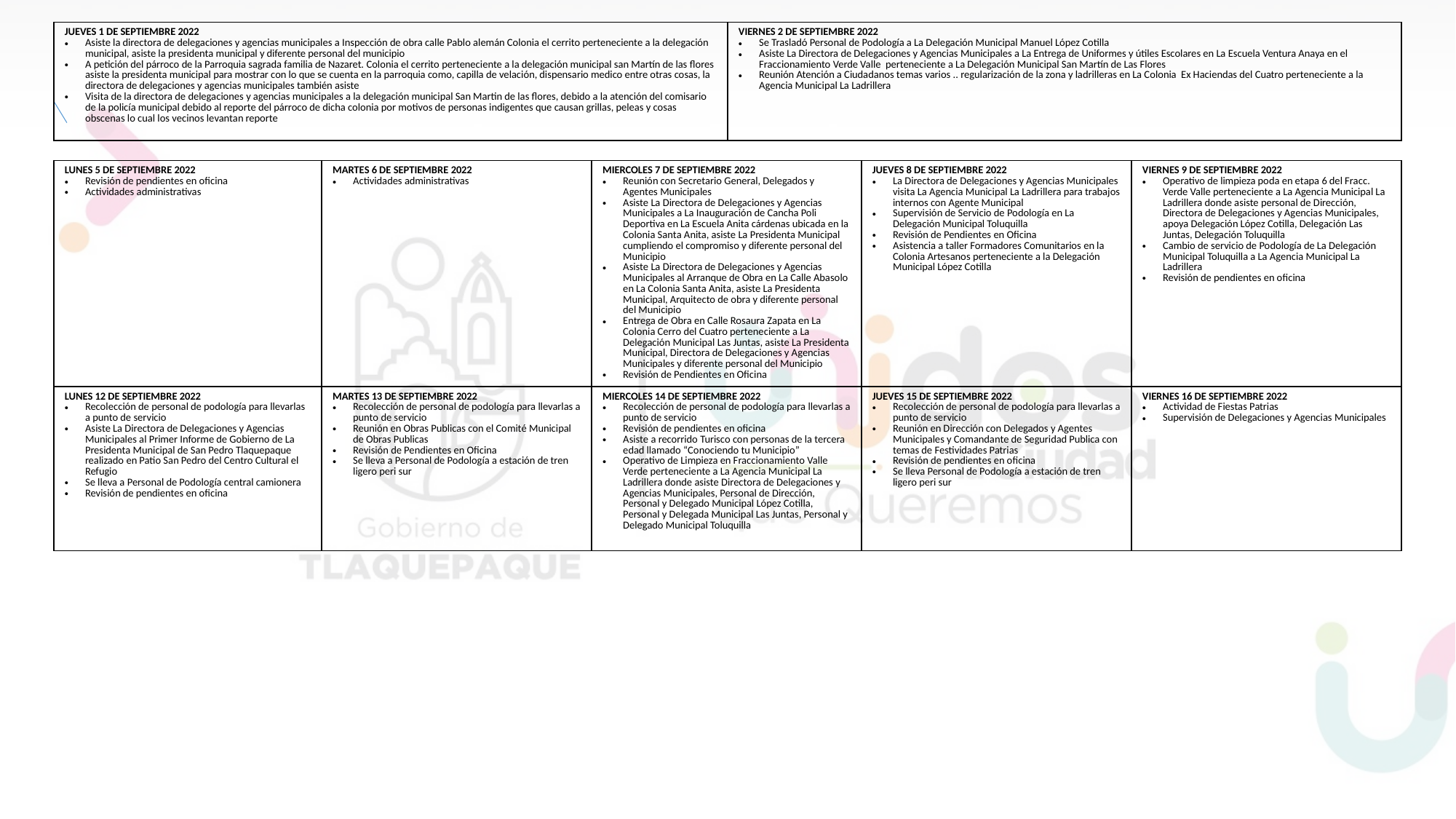

| JUEVES 1 DE SEPTIEMBRE 2022 Asiste la directora de delegaciones y agencias municipales a Inspección de obra calle Pablo alemán Colonia el cerrito perteneciente a la delegación municipal, asiste la presidenta municipal y diferente personal del municipio A petición del párroco de la Parroquia sagrada familia de Nazaret. Colonia el cerrito perteneciente a la delegación municipal san Martín de las flores asiste la presidenta municipal para mostrar con lo que se cuenta en la parroquia como, capilla de velación, dispensario medico entre otras cosas, la directora de delegaciones y agencias municipales también asiste Visita de la directora de delegaciones y agencias municipales a la delegación municipal San Martin de las flores, debido a la atención del comisario de la policía municipal debido al reporte del párroco de dicha colonia por motivos de personas indigentes que causan grillas, peleas y cosas obscenas lo cual los vecinos levantan reporte | VIERNES 2 DE SEPTIEMBRE 2022 Se Trasladó Personal de Podología a La Delegación Municipal Manuel López Cotilla Asiste La Directora de Delegaciones y Agencias Municipales a La Entrega de Uniformes y útiles Escolares en La Escuela Ventura Anaya en el Fraccionamiento Verde Valle perteneciente a La Delegación Municipal San Martín de Las Flores Reunión Atención a Ciudadanos temas varios .. regularización de la zona y ladrilleras en La Colonia Ex Haciendas del Cuatro perteneciente a la Agencia Municipal La Ladrillera |
| --- | --- |

#
| LUNES 5 DE SEPTIEMBRE 2022 Revisión de pendientes en oficina Actividades administrativas | MARTES 6 DE SEPTIEMBRE 2022 Actividades administrativas | MIERCOLES 7 DE SEPTIEMBRE 2022 Reunión con Secretario General, Delegados y Agentes Municipales Asiste La Directora de Delegaciones y Agencias Municipales a La Inauguración de Cancha Poli Deportiva en La Escuela Anita cárdenas ubicada en la Colonia Santa Anita, asiste La Presidenta Municipal cumpliendo el compromiso y diferente personal del Municipio Asiste La Directora de Delegaciones y Agencias Municipales al Arranque de Obra en La Calle Abasolo en La Colonia Santa Anita, asiste La Presidenta Municipal, Arquitecto de obra y diferente personal del Municipio Entrega de Obra en Calle Rosaura Zapata en La Colonia Cerro del Cuatro perteneciente a La Delegación Municipal Las Juntas, asiste La Presidenta Municipal, Directora de Delegaciones y Agencias Municipales y diferente personal del Municipio Revisión de Pendientes en Oficina | JUEVES 8 DE SEPTIEMBRE 2022 La Directora de Delegaciones y Agencias Municipales visita La Agencia Municipal La Ladrillera para trabajos internos con Agente Municipal Supervisión de Servicio de Podología en La Delegación Municipal Toluquilla Revisión de Pendientes en Oficina Asistencia a taller Formadores Comunitarios en la Colonia Artesanos perteneciente a la Delegación Municipal López Cotilla | VIERNES 9 DE SEPTIEMBRE 2022 Operativo de limpieza poda en etapa 6 del Fracc. Verde Valle perteneciente a La Agencia Municipal La Ladrillera donde asiste personal de Dirección, Directora de Delegaciones y Agencias Municipales, apoya Delegación López Cotilla, Delegación Las Juntas, Delegación Toluquilla Cambio de servicio de Podología de La Delegación Municipal Toluquilla a La Agencia Municipal La Ladrillera Revisión de pendientes en oficina |
| --- | --- | --- | --- | --- |
| LUNES 12 DE SEPTIEMBRE 2022 Recolección de personal de podología para llevarlas a punto de servicio Asiste La Directora de Delegaciones y Agencias Municipales al Primer Informe de Gobierno de La Presidenta Municipal de San Pedro Tlaquepaque realizado en Patio San Pedro del Centro Cultural el Refugio Se lleva a Personal de Podología central camionera Revisión de pendientes en oficina | MARTES 13 DE SEPTIEMBRE 2022 Recolección de personal de podología para llevarlas a punto de servicio Reunión en Obras Publicas con el Comité Municipal de Obras Publicas Revisión de Pendientes en Oficina Se lleva a Personal de Podología a estación de tren ligero peri sur | MIERCOLES 14 DE SEPTIEMBRE 2022 Recolección de personal de podología para llevarlas a punto de servicio Revisión de pendientes en oficina Asiste a recorrido Turisco con personas de la tercera edad llamado “Conociendo tu Municipio” Operativo de Limpieza en Fraccionamiento Valle Verde perteneciente a La Agencia Municipal La Ladrillera donde asiste Directora de Delegaciones y Agencias Municipales, Personal de Dirección, Personal y Delegado Municipal López Cotilla, Personal y Delegada Municipal Las Juntas, Personal y Delegado Municipal Toluquilla | JUEVES 15 DE SEPTIEMBRE 2022 Recolección de personal de podología para llevarlas a punto de servicio Reunión en Dirección con Delegados y Agentes Municipales y Comandante de Seguridad Publica con temas de Festividades Patrias Revisión de pendientes en oficina Se lleva Personal de Podología a estación de tren ligero peri sur | VIERNES 16 DE SEPTIEMBRE 2022 Actividad de Fiestas Patrias Supervisión de Delegaciones y Agencias Municipales |